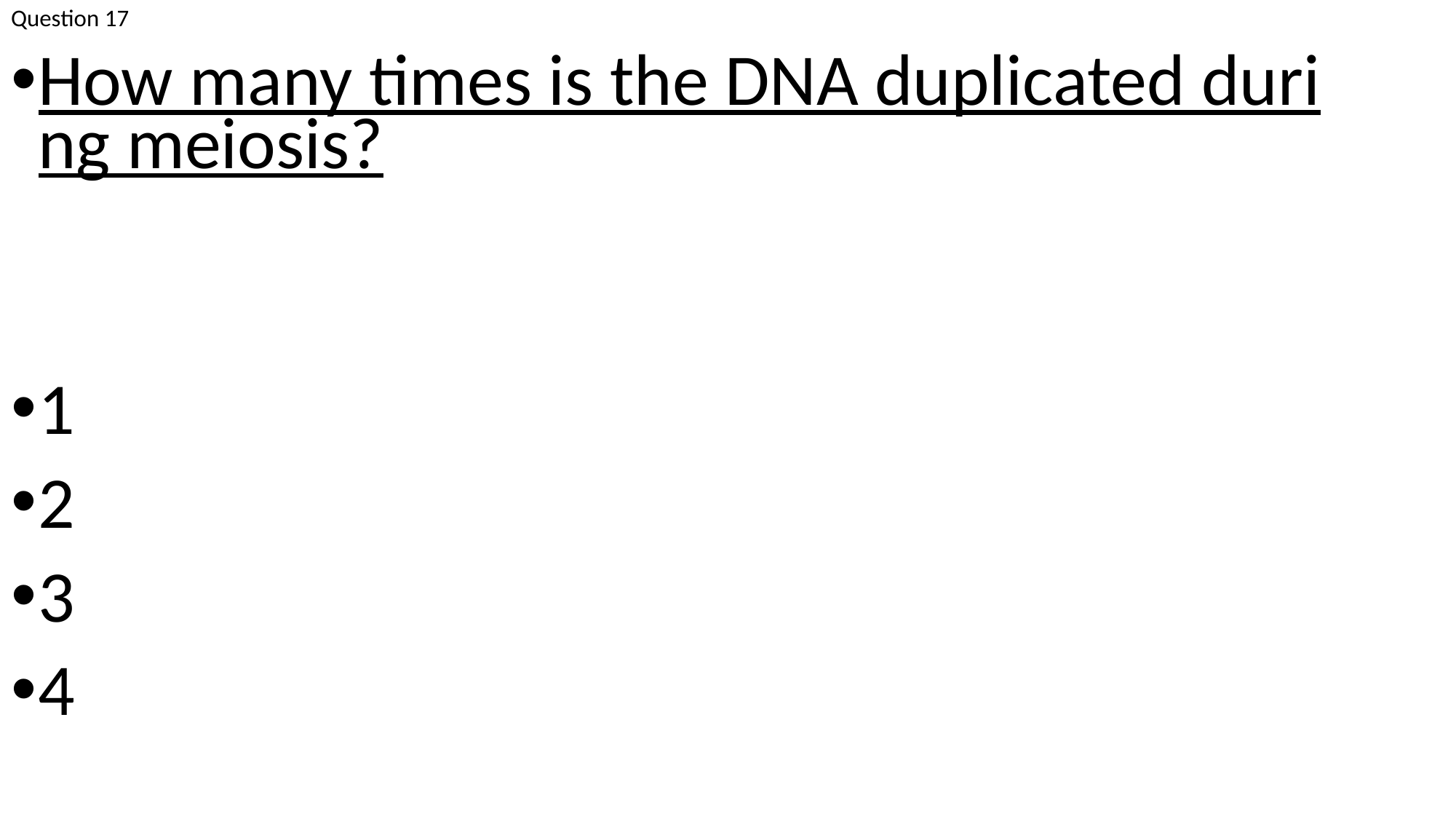

# Question 17
How many times is the DNA duplicated during meiosis?

1
2
3
4